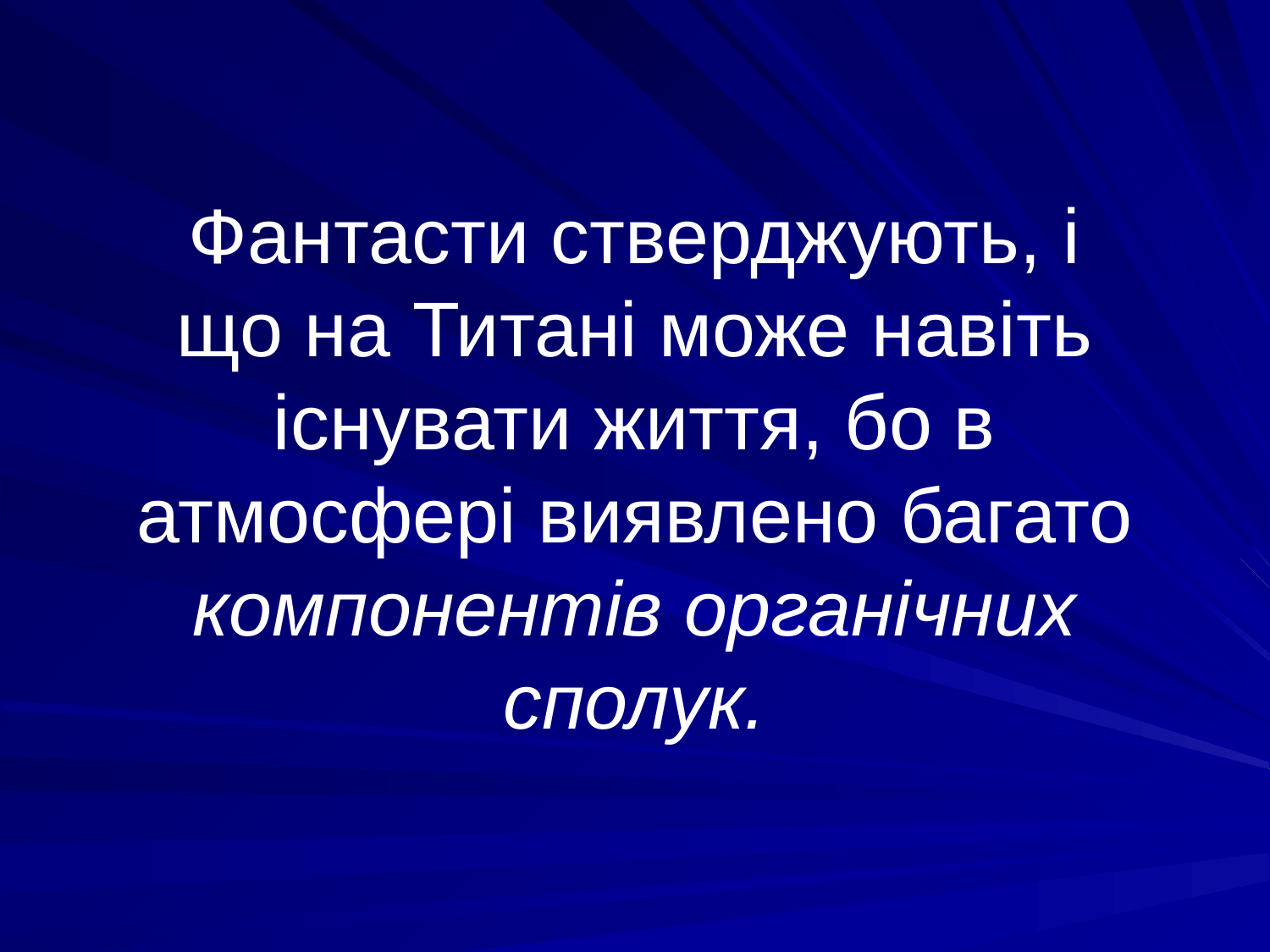

# Фантасти стверджують, і що на Титані може навіть існувати життя, бо в атмосфері виявлено багато компонентів органічних сполук.